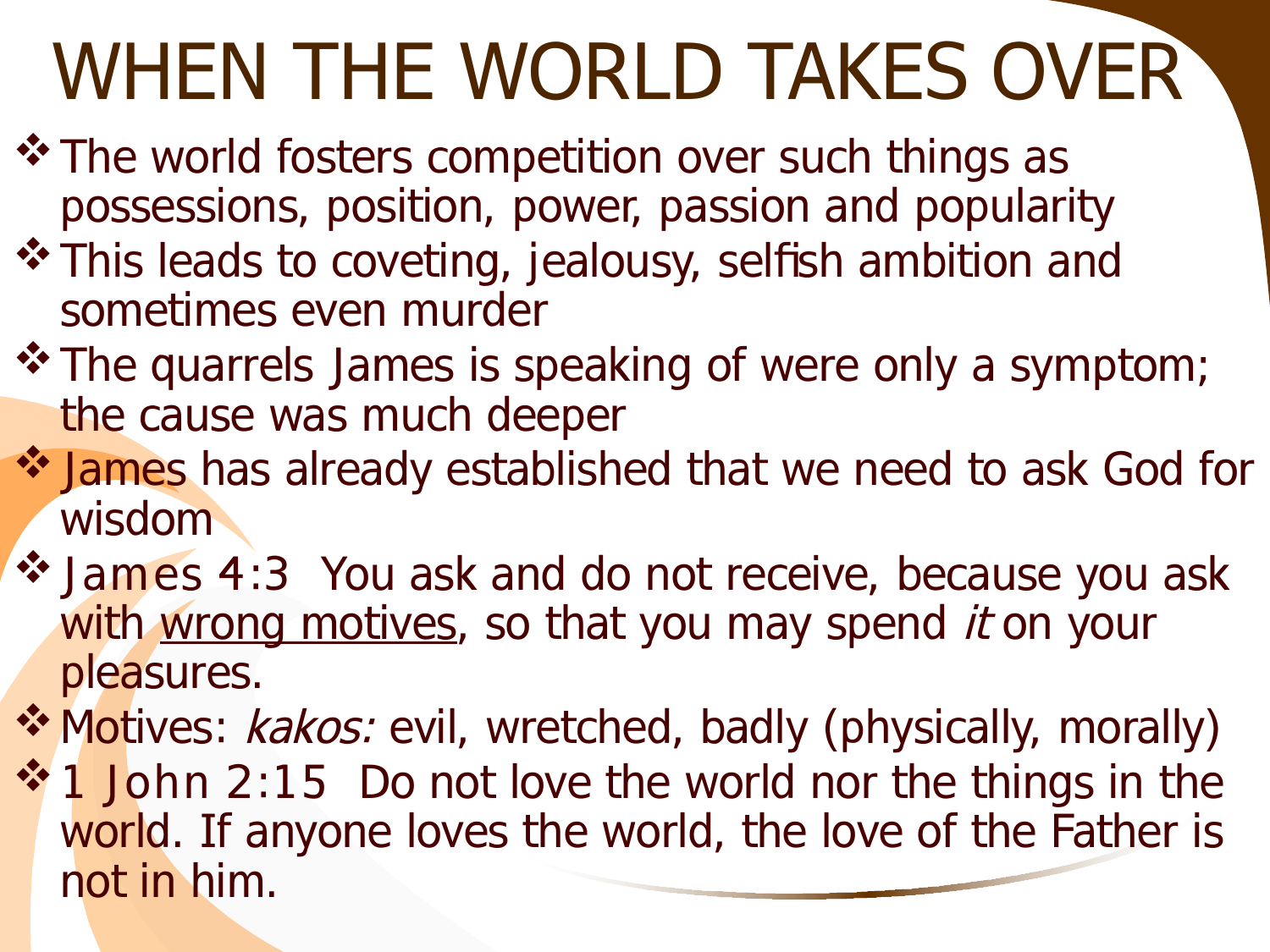

# WHEN THE WORLD TAKES OVER
The world fosters competition over such things as possessions, position, power, passion and popularity
This leads to coveting, jealousy, selfish ambition and sometimes even murder
The quarrels James is speaking of were only a symptom; the cause was much deeper
James has already established that we need to ask God for wisdom
James 4:3  You ask and do not receive, because you ask with wrong motives, so that you may spend it on your pleasures.
Motives: kakos: evil, wretched, badly (physically, morally)
1 John 2:15  Do not love the world nor the things in the world. If anyone loves the world, the love of the Father is not in him.